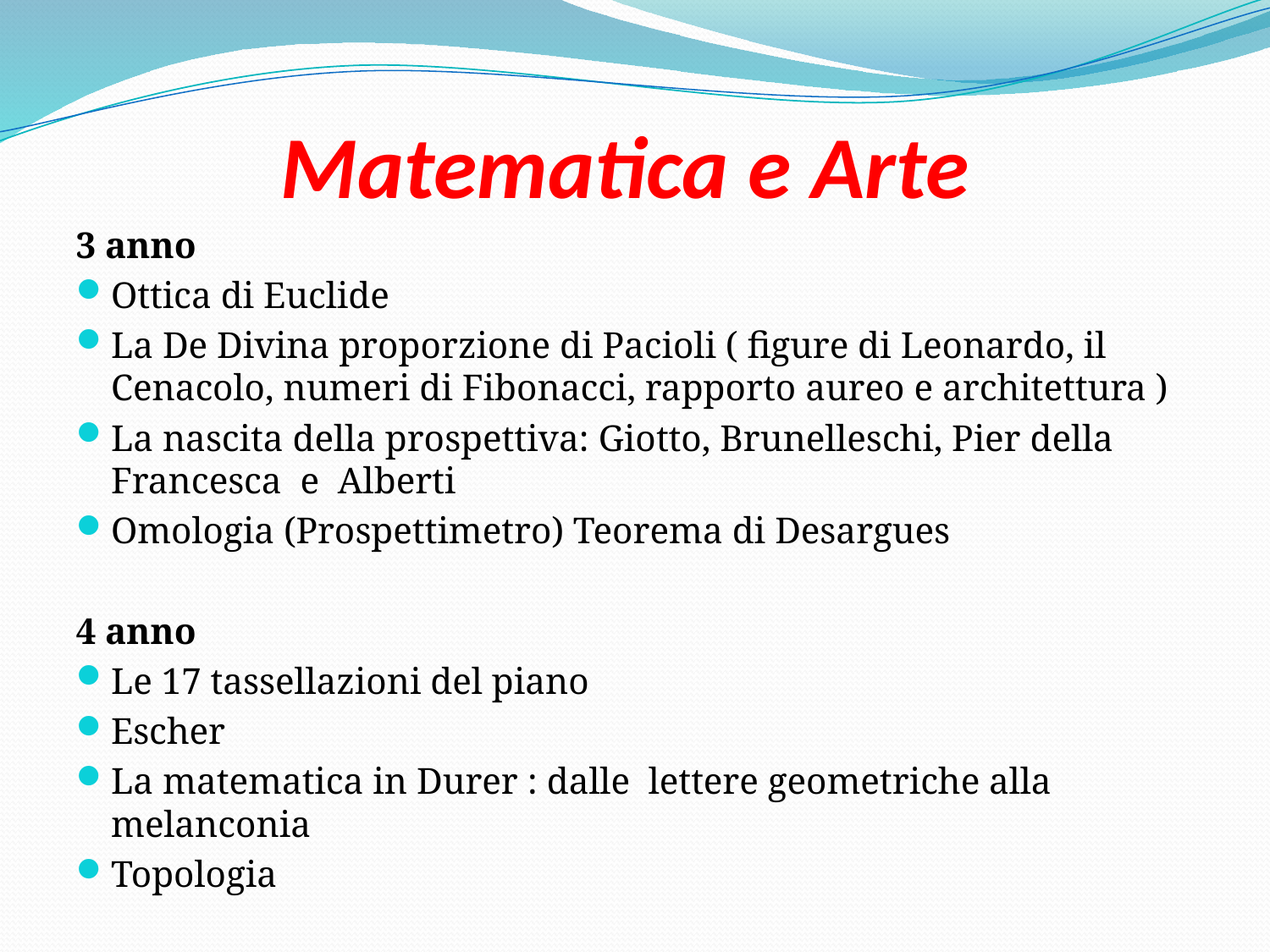

# Matematica e Arte
3 anno
Ottica di Euclide
La De Divina proporzione di Pacioli ( figure di Leonardo, il Cenacolo, numeri di Fibonacci, rapporto aureo e architettura )
La nascita della prospettiva: Giotto, Brunelleschi, Pier della Francesca  e  Alberti
Omologia (Prospettimetro) Teorema di Desargues

4 anno
Le 17 tassellazioni del piano
Escher
La matematica in Durer : dalle  lettere geometriche alla melanconia
Topologia